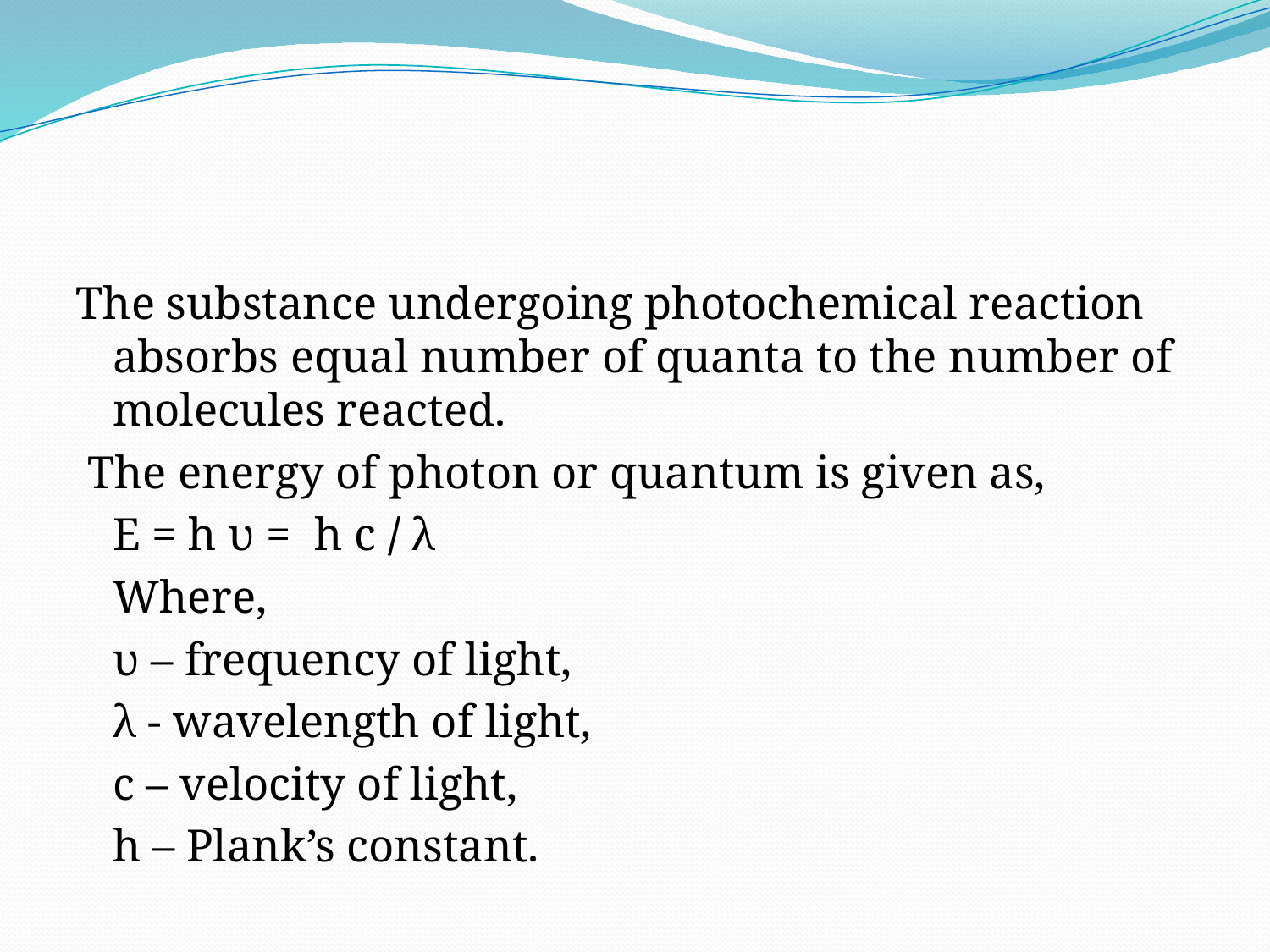

#
The substance undergoing photochemical reaction absorbs equal number of quanta to the number of molecules reacted.
 The energy of photon or quantum is given as,
			E = h υ =  h c / λ
		Where,
			υ – frequency of light,
			λ - wavelength of light,
			c – velocity of light,
			h – Plank’s constant.